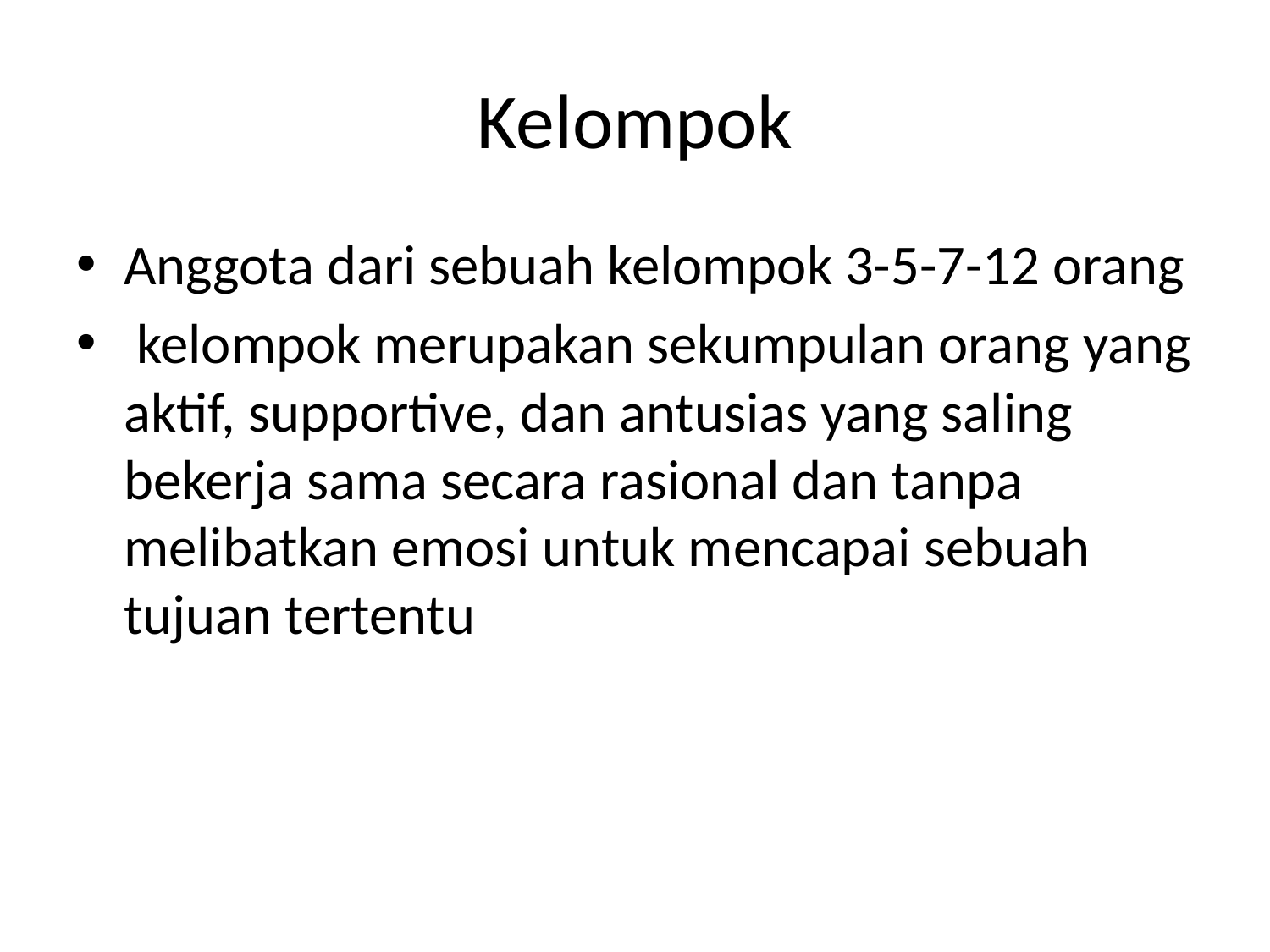

# Kelompok
Anggota dari sebuah kelompok 3-5-7-12 orang
 kelompok merupakan sekumpulan orang yang aktif, supportive, dan antusias yang saling bekerja sama secara rasional dan tanpa melibatkan emosi untuk mencapai sebuah tujuan tertentu